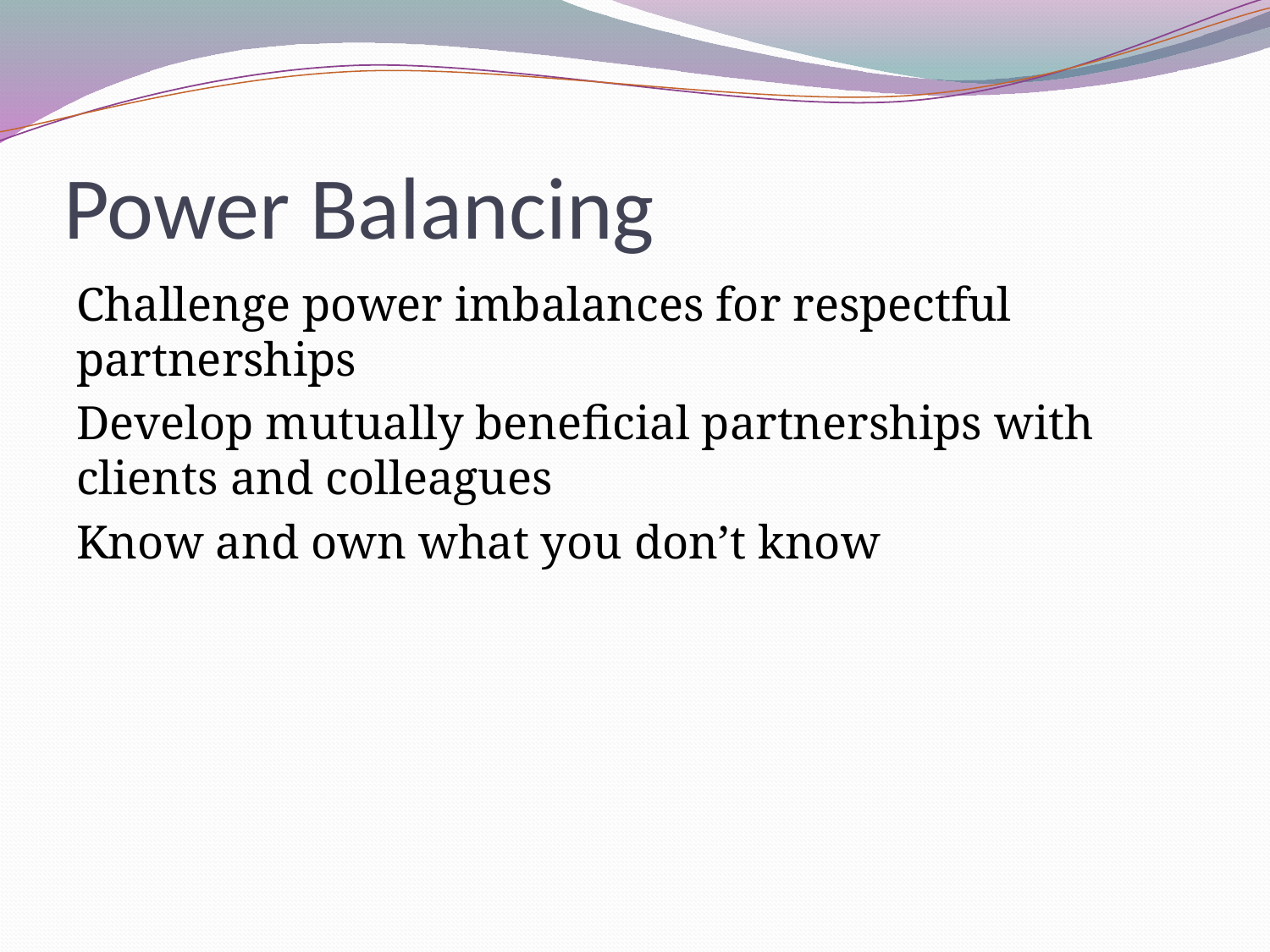

# Power Balancing
Challenge power imbalances for respectful partnerships
Develop mutually beneficial partnerships with clients and colleagues
Know and own what you don’t know